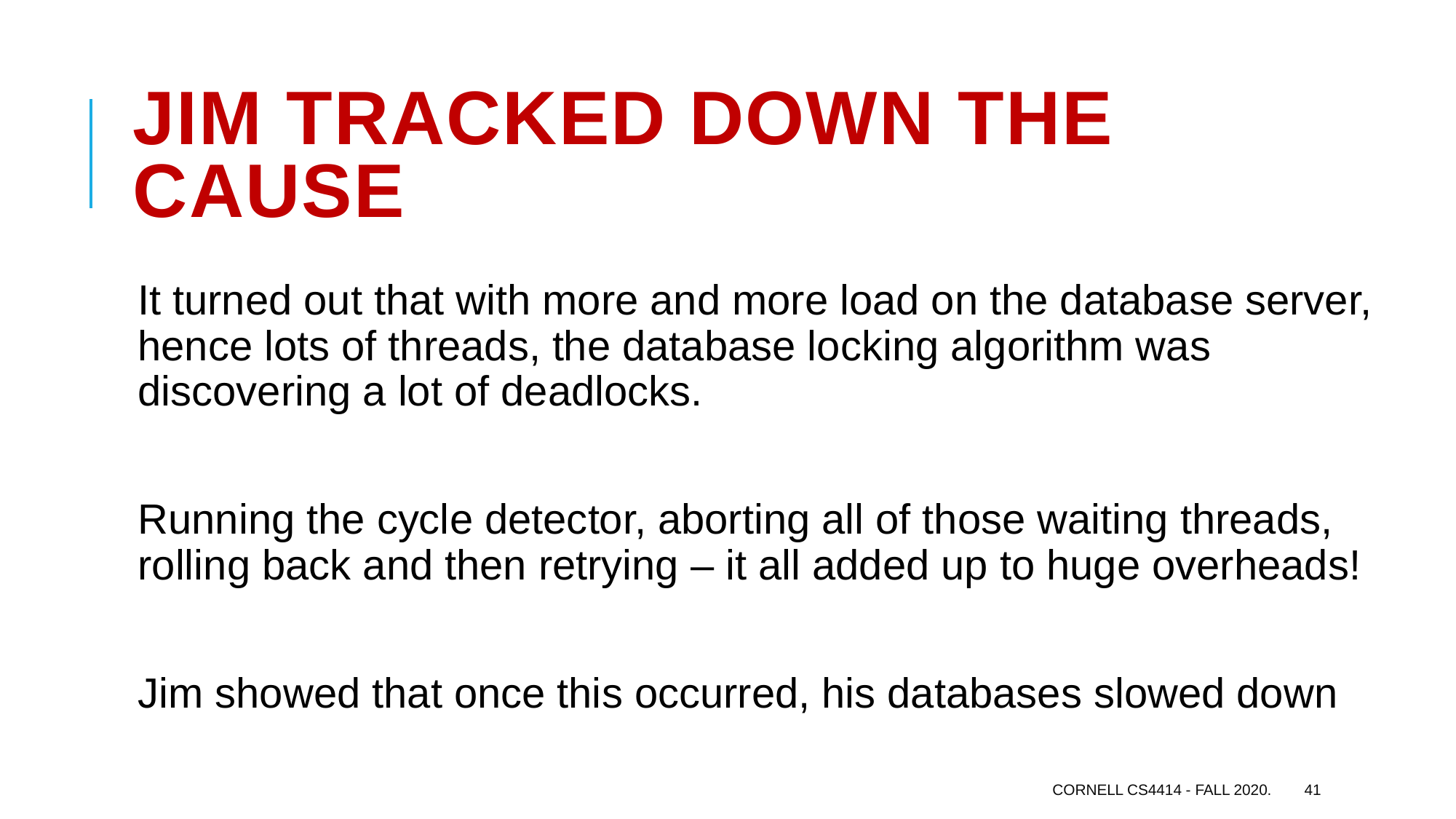

# Jim tracked down the cause
It turned out that with more and more load on the database server, hence lots of threads, the database locking algorithm was discovering a lot of deadlocks.

Running the cycle detector, aborting all of those waiting threads, rolling back and then retrying – it all added up to huge overheads!

Jim showed that once this occurred, his databases slowed down
Cornell CS4414 - Fall 2020.
41